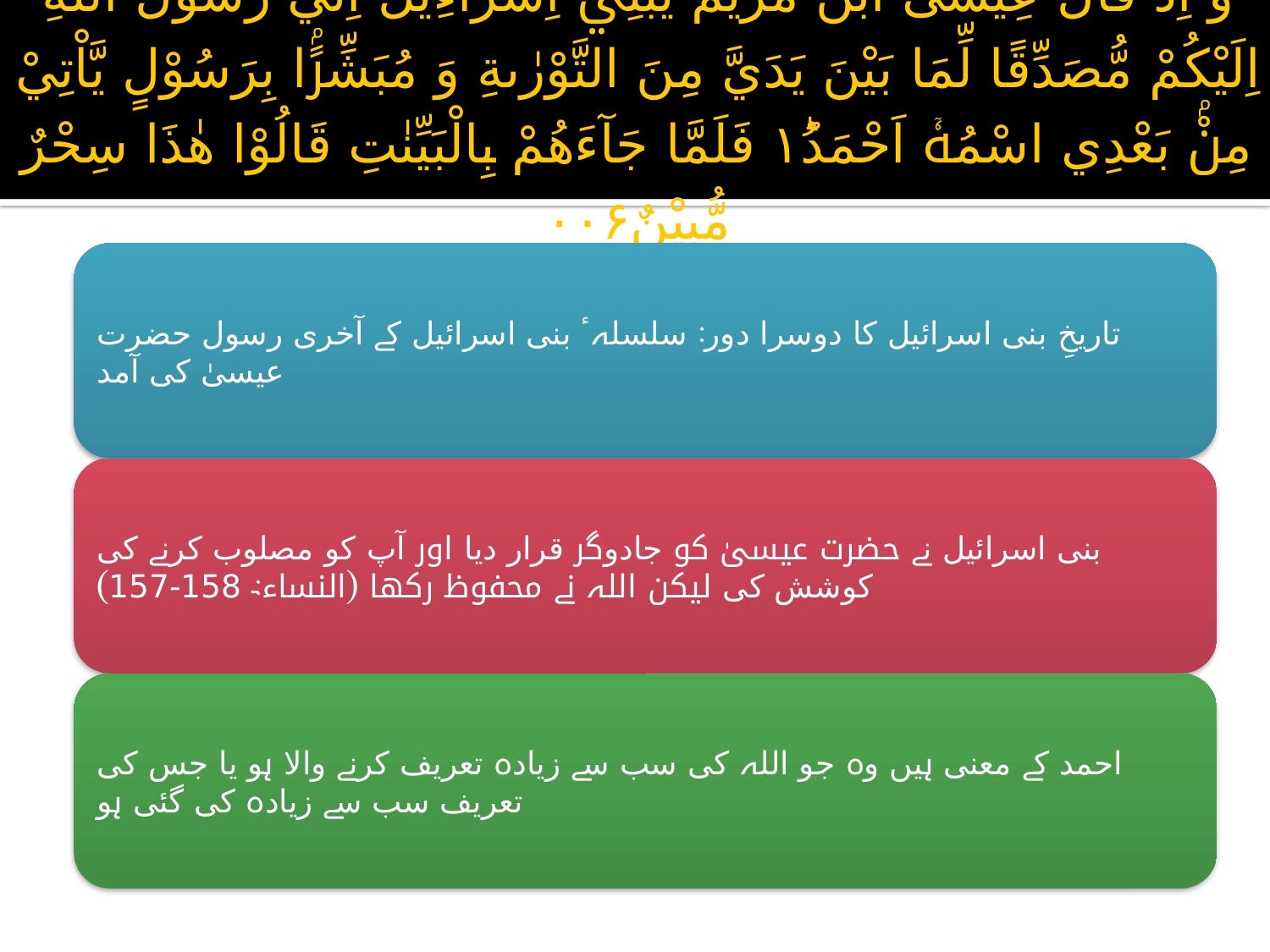

# وَ اِذْ قَالَ عِيْسَى ابْنُ مَرْيَمَ يٰبَنِيْۤ اِسْرَآءِيْلَ اِنِّيْ رَسُوْلُ اللّٰهِ اِلَيْكُمْ مُّصَدِّقًا لِّمَا بَيْنَ يَدَيَّ مِنَ التَّوْرٰىةِ وَ مُبَشِّرًۢا بِرَسُوْلٍ يَّاْتِيْ مِنْۢ بَعْدِي اسْمُهٗۤ اَحْمَدُ١ؕ فَلَمَّا جَآءَهُمْ بِالْبَيِّنٰتِ قَالُوْا هٰذَا سِحْرٌ مُّبِيْنٌ۰۰۶